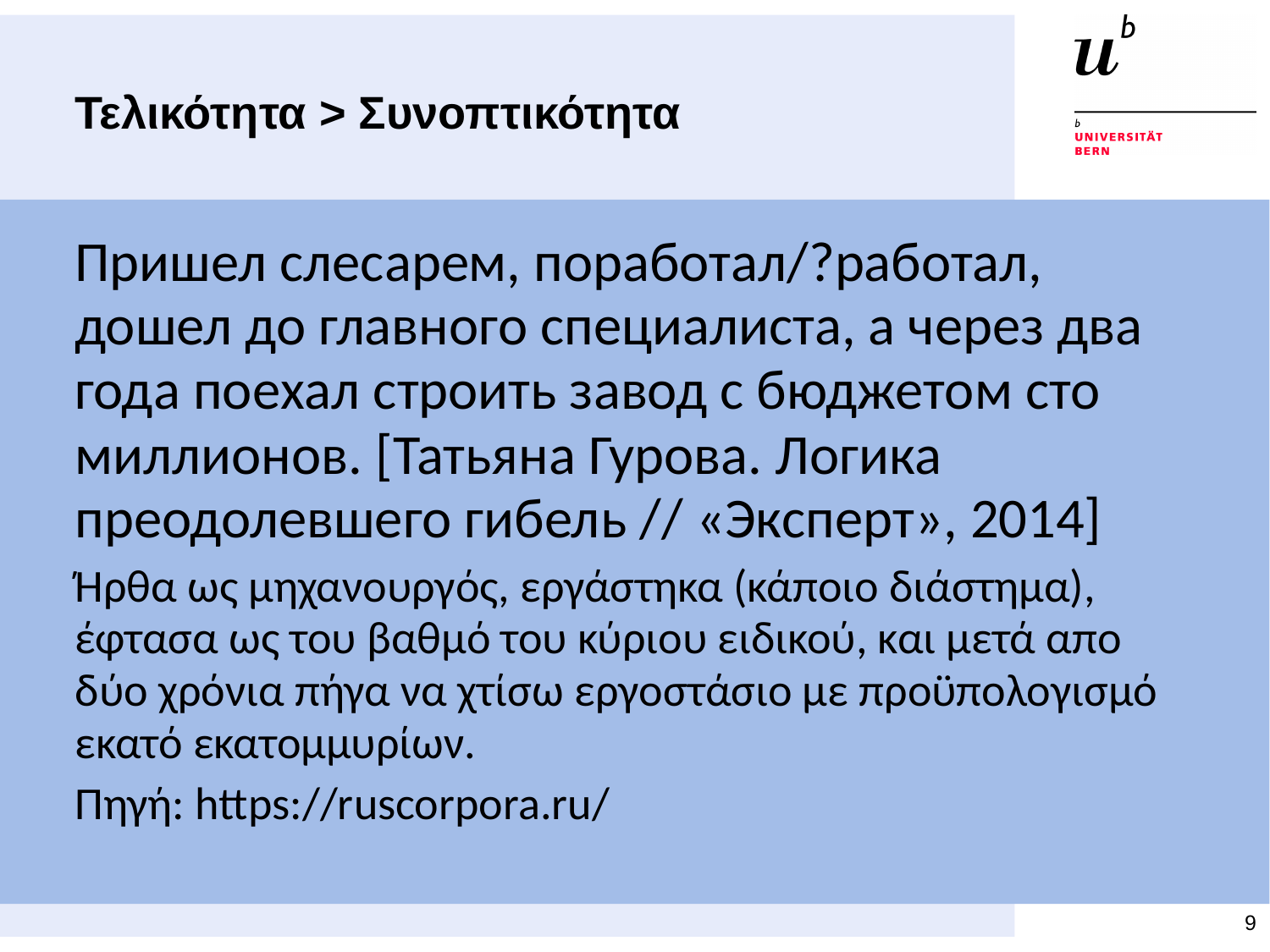

# Τελικότητα > Συνοπτικότητα
Пришел слесарем, поработал/?работал, дошел до главного специалиста, а через два года поехал строить завод с бюджетом сто миллионов. [Татьяна Гурова. Логика преодолевшего гибель // «Эксперт», 2014]
Ήρθα ως μηχανουργός, εργάστηκα (κάποιο διάστημα), έφτασα ως του βαθμό του κύριου ειδικού, και μετά απο δύο χρόνια πήγα να χτίσω εργοστάσιο με προϋπολογισμό εκατό εκατομμυρίων.
Πηγή: https://ruscorpora.ru/

9